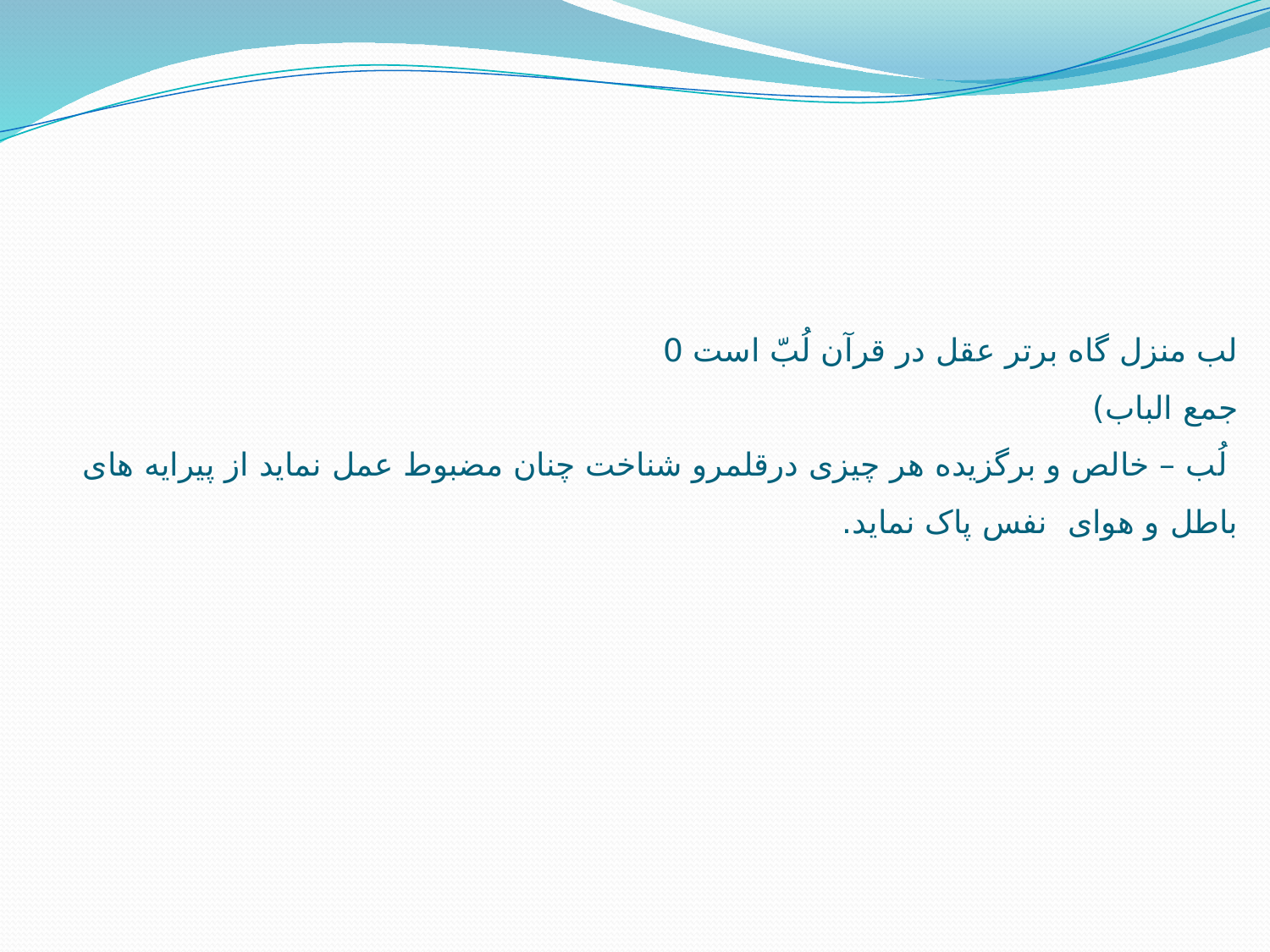

# لب منزل گاه برتر عقل در قرآن لُبّ است 0 جمع الباب) لُب – خالص و برگزیده هر چیزی درقلمرو شناخت چنان مضبوط عمل نماید از پیرایه های باطل و هوای  نفس پاک نماید.